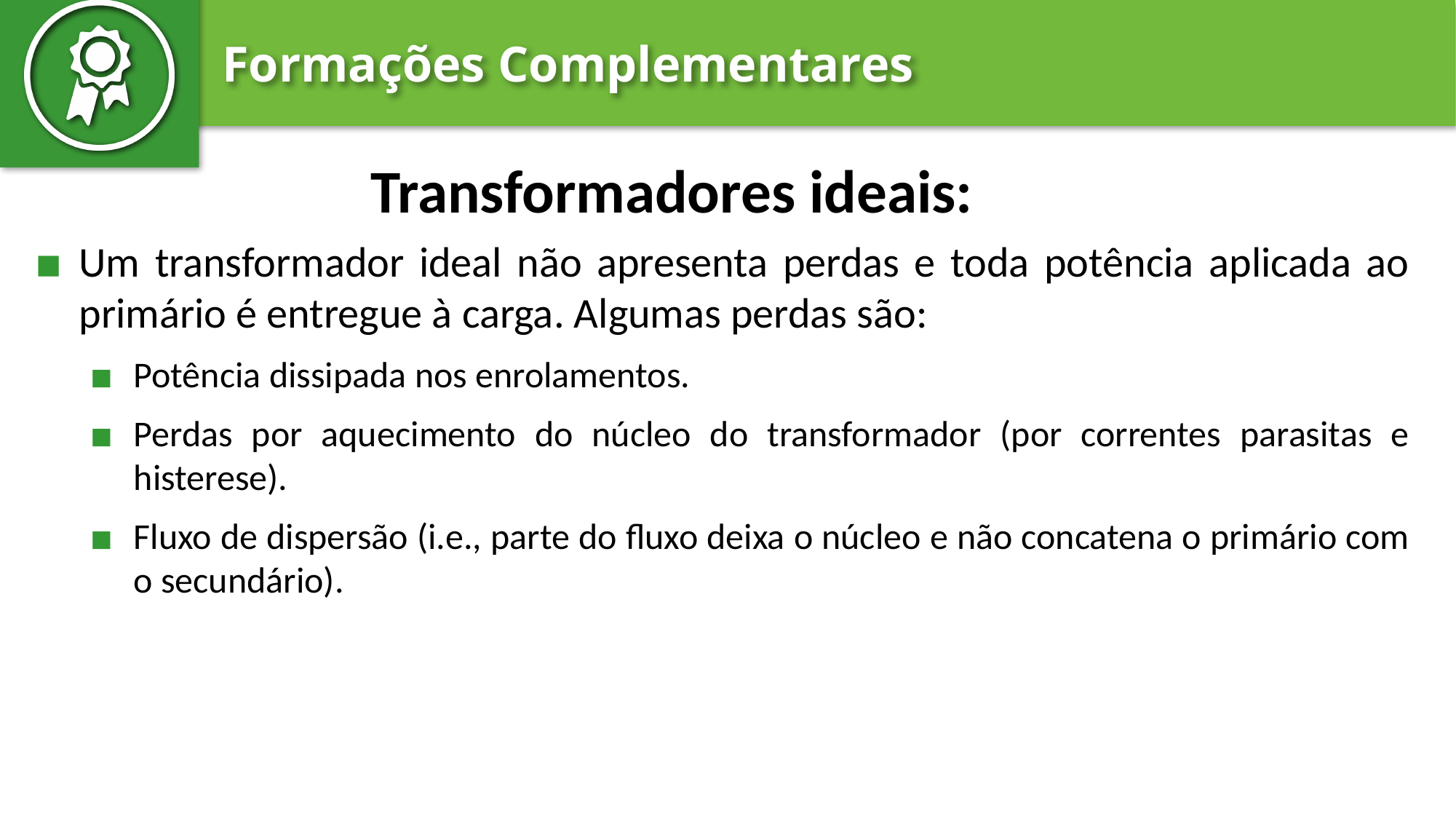

Transformadores ideais:
Um transformador ideal não apresenta perdas e toda potência aplicada ao primário é entregue à carga. Algumas perdas são:
Potência dissipada nos enrolamentos.
Perdas por aquecimento do núcleo do transformador (por correntes parasitas e histerese).
Fluxo de dispersão (i.e., parte do fluxo deixa o núcleo e não concatena o primário com o secundário).